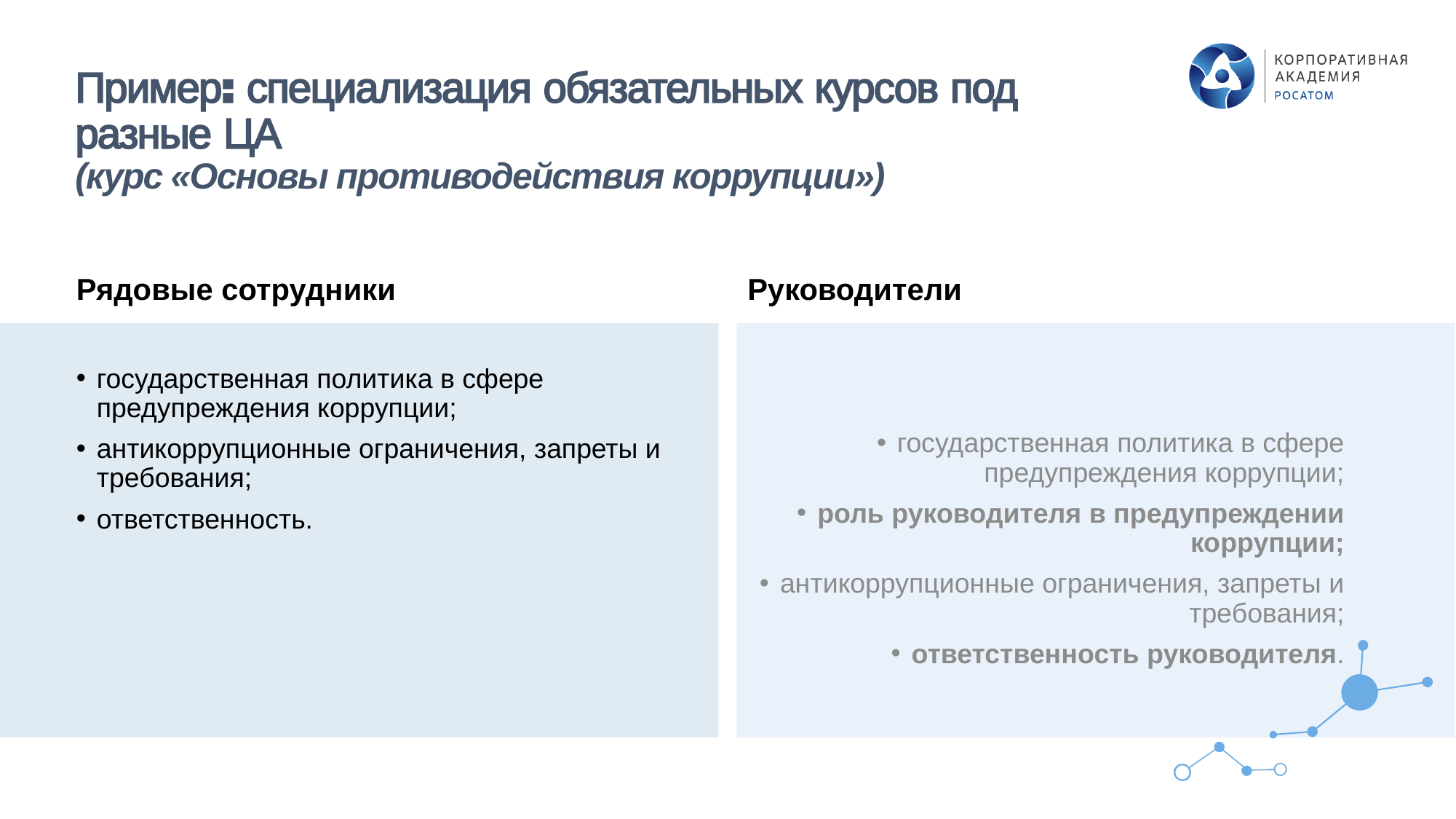

# Пример: специализация обязательных курсов под разные ЦА (курс «Основы противодействия коррупции»)
Рядовые сотрудники
Руководители

государственная политика в сфере предупреждения коррупции;
антикоррупционные ограничения, запреты и требования;
ответственность.
государственная политика в сфере предупреждения коррупции;
роль руководителя в предупреждении коррупции;
антикоррупционные ограничения, запреты и требования;
ответственность руководителя.